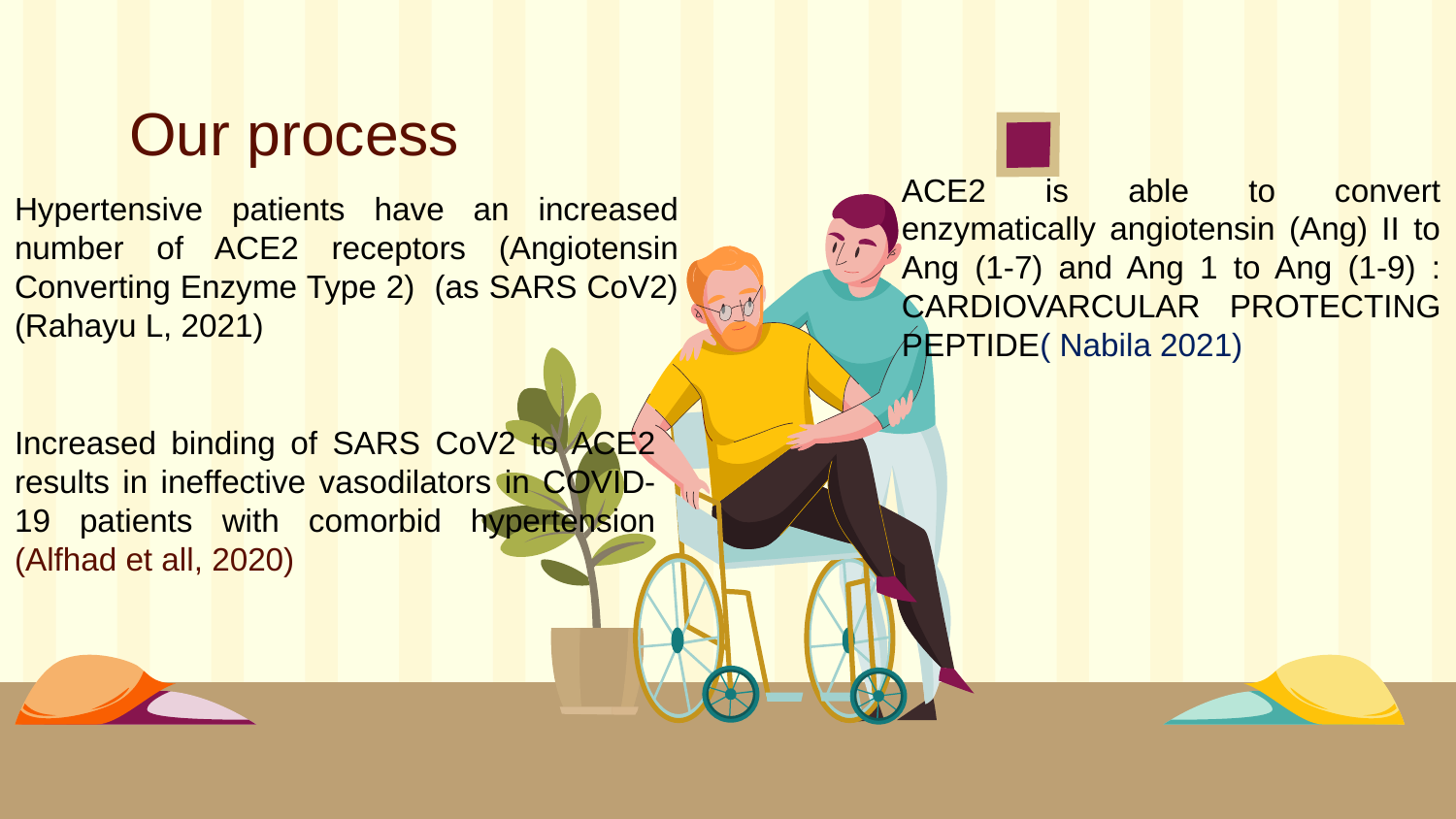

# Our process

Hypertensive patients have an increased number of ACE2 receptors (Angiotensin Converting Enzyme Type 2)  (as SARS CoV2) (Rahayu L, 2021)
ACE2 is able to convert enzymatically angiotensin (Ang) II to Ang (1-7) and Ang 1 to Ang (1-9) : CARDIOVARCULAR PROTECTING PEPTIDE( Nabila 2021)

Increased binding of SARS CoV2 to ACE2 results in ineffective vasodilators in COVID-19 patients with comorbid hypertension (Alfhad et all, 2020)